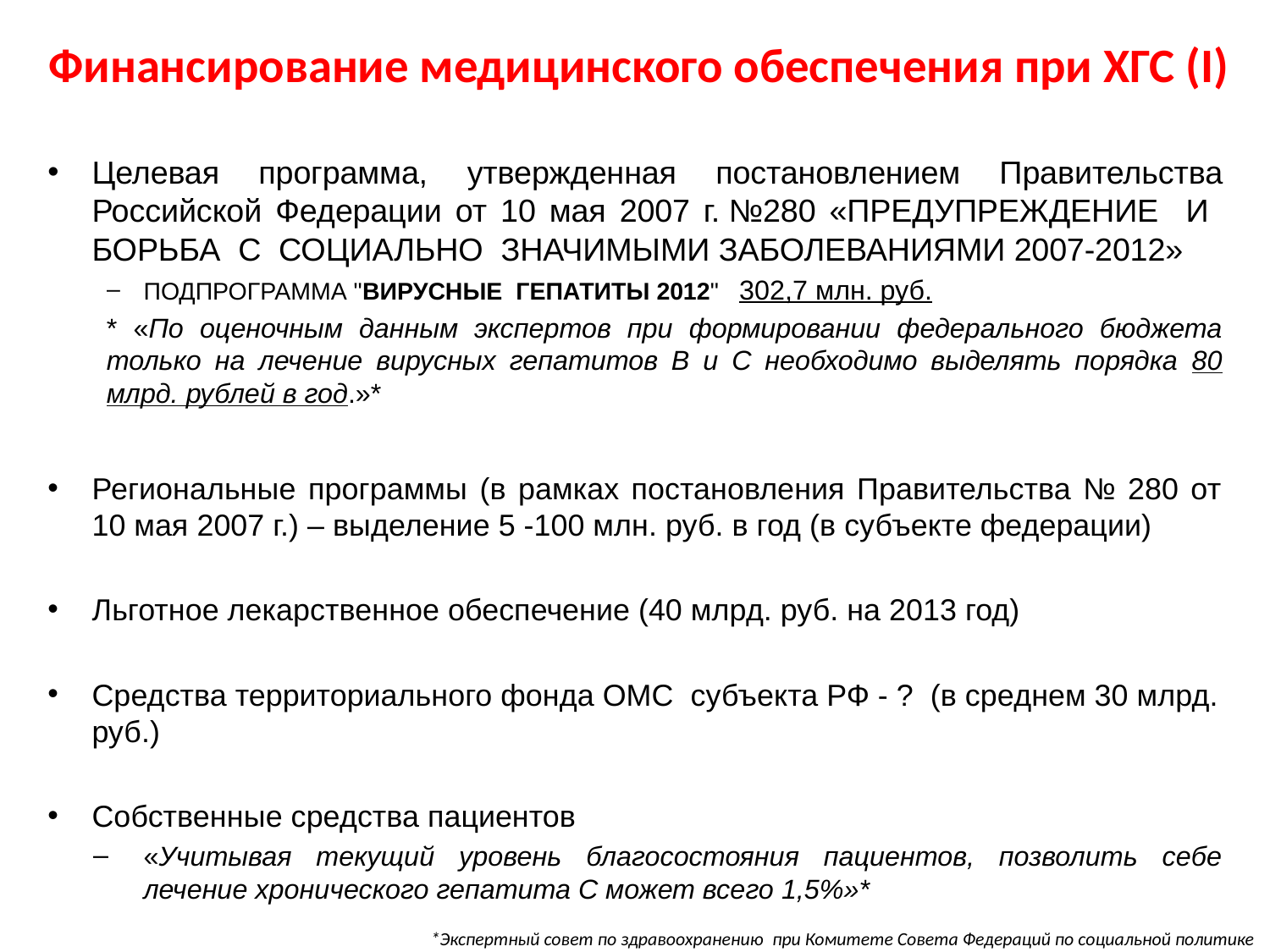

# Финансирование медицинского обеспечения при ХГС (I)
Целевая программа, утвержденная постановлением Правительства Российской Федерации от 10 мая 2007 г. №280 «ПРЕДУПРЕЖДЕНИЕ  И  БОРЬБА  С  СОЦИАЛЬНО  ЗНАЧИМЫМИ ЗАБОЛЕВАНИЯМИ 2007-2012»
ПОДПРОГРАММА "ВИРУСНЫЕ  ГЕПАТИТЫ 2012"   302,7 млн. руб.
* «По оценочным данным экспертов при формировании федерального бюджета только на лечение вирусных гепатитов В и С необходимо выделять порядка 80 млрд. рублей в год.»*

Региональные программы (в рамках постановления Правительства № 280 от 10 мая 2007 г.) – выделение 5 -100 млн. руб. в год (в субъекте федерации)

Льготное лекарственное обеспечение (40 млрд. руб. на 2013 год)

Средства территориального фонда ОМС  субъекта РФ - ?  (в среднем 30 млрд. руб.)

Собственные средства пациентов
«Учитывая текущий уровень благосостояния пациентов, позволить себе лечение хронического гепатита С может всего 1,5%»*
*Экспертный совет по здравоохранению  при Комитете Совета Федераций по социальной политике